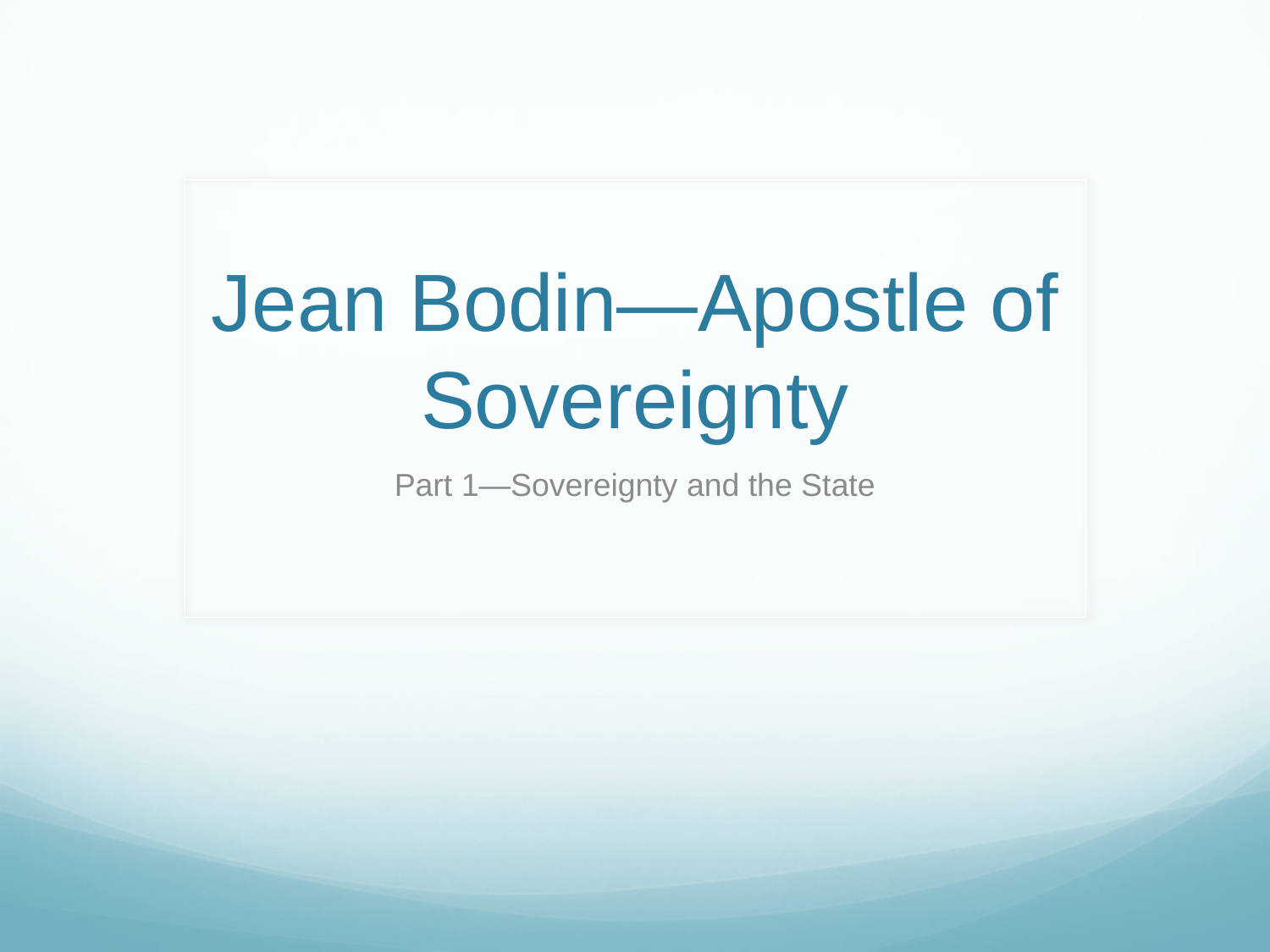

# Jean Bodin—Apostle of Sovereignty
Part 1—Sovereignty and the State